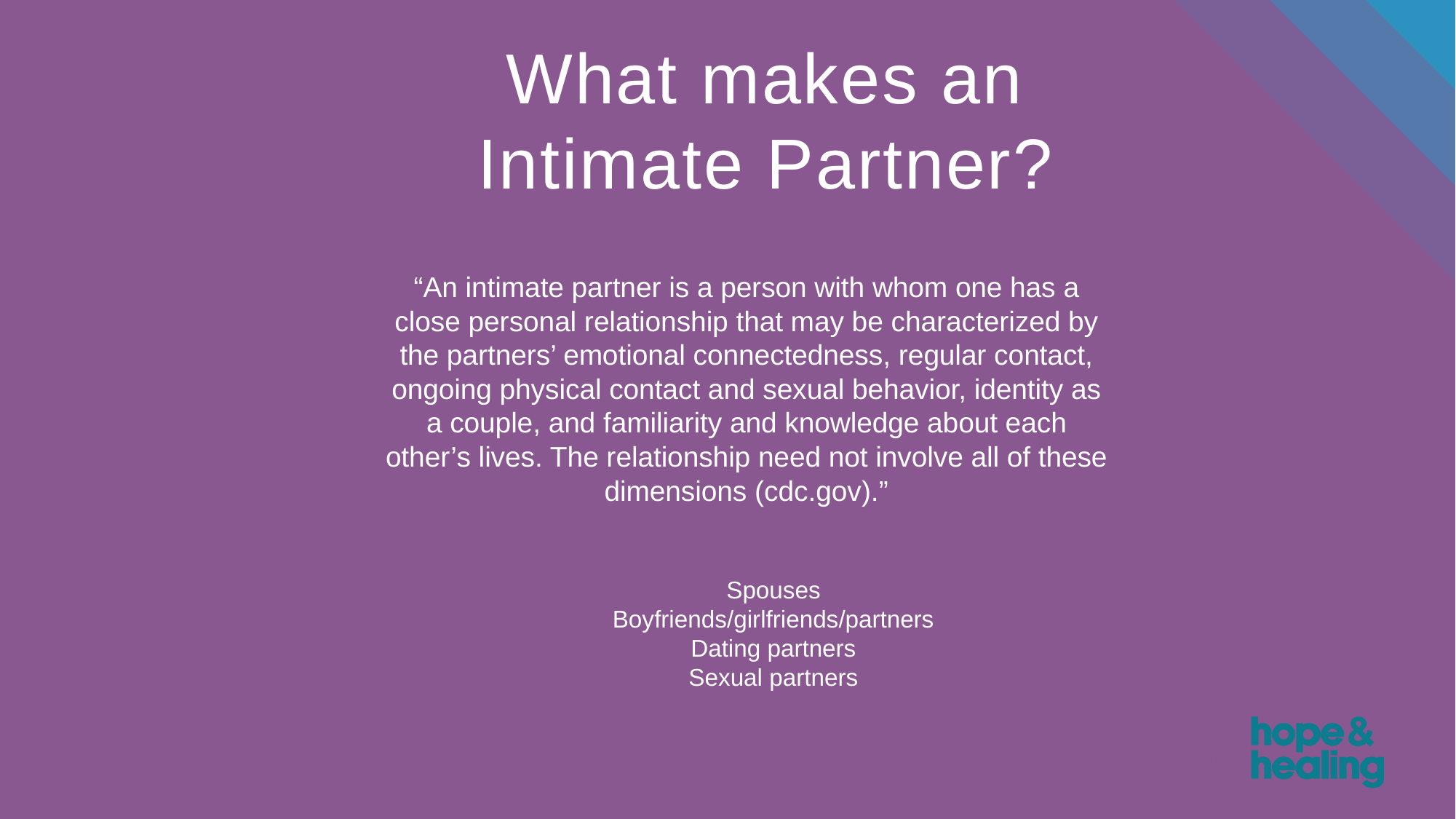

What makes an Intimate Partner?
“An intimate partner is a person with whom one has a close personal relationship that may be characterized by the partners’ emotional connectedness, regular contact, ongoing physical contact and sexual behavior, identity as a couple, and familiarity and knowledge about each other’s lives. The relationship need not involve all of these dimensions (cdc.gov).”

Spouses
Boyfriends/girlfriends/partners
Dating partners
Sexual partners